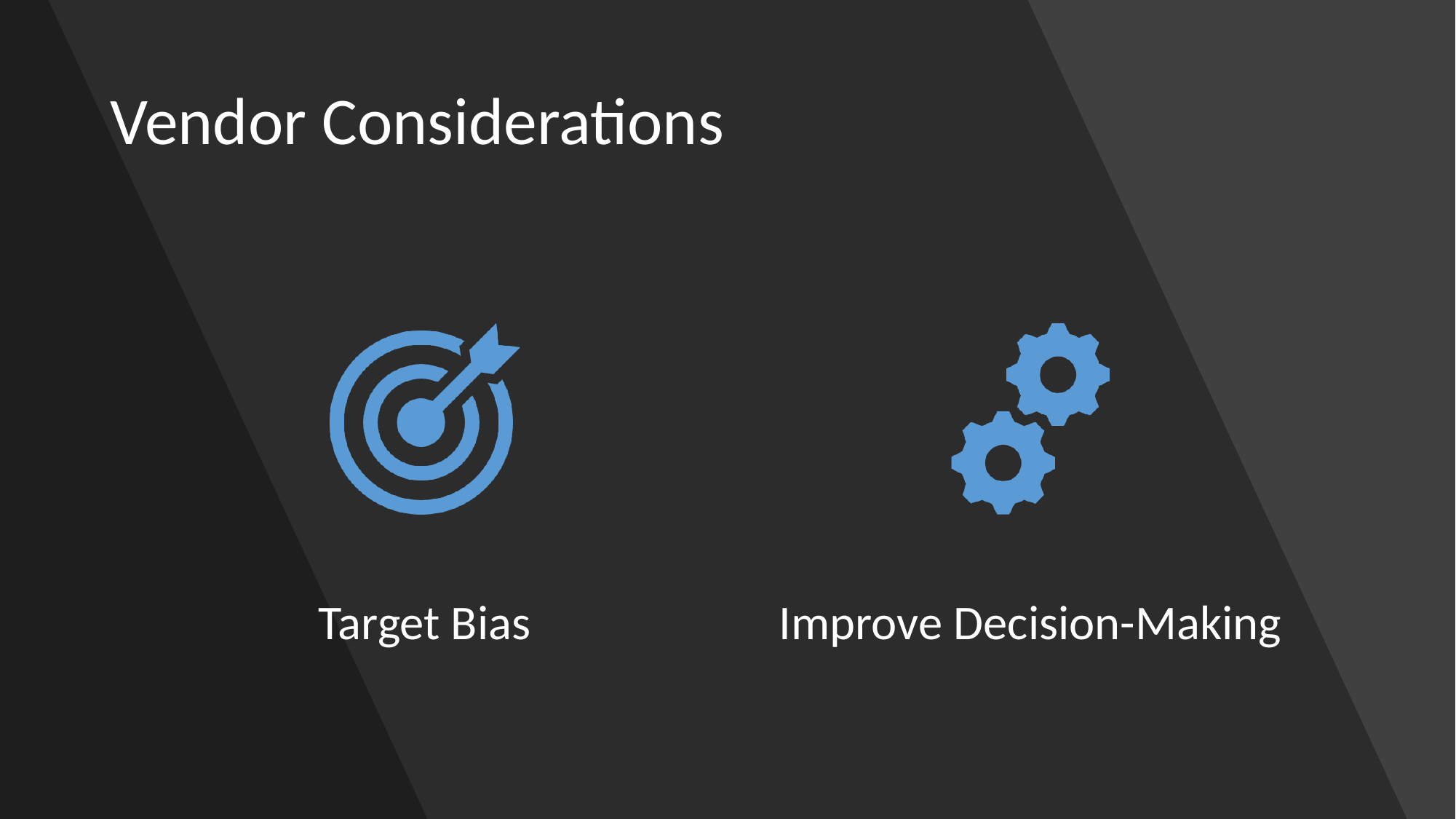

# Vendor Considerations
Target Bias
Improve Decision-Making